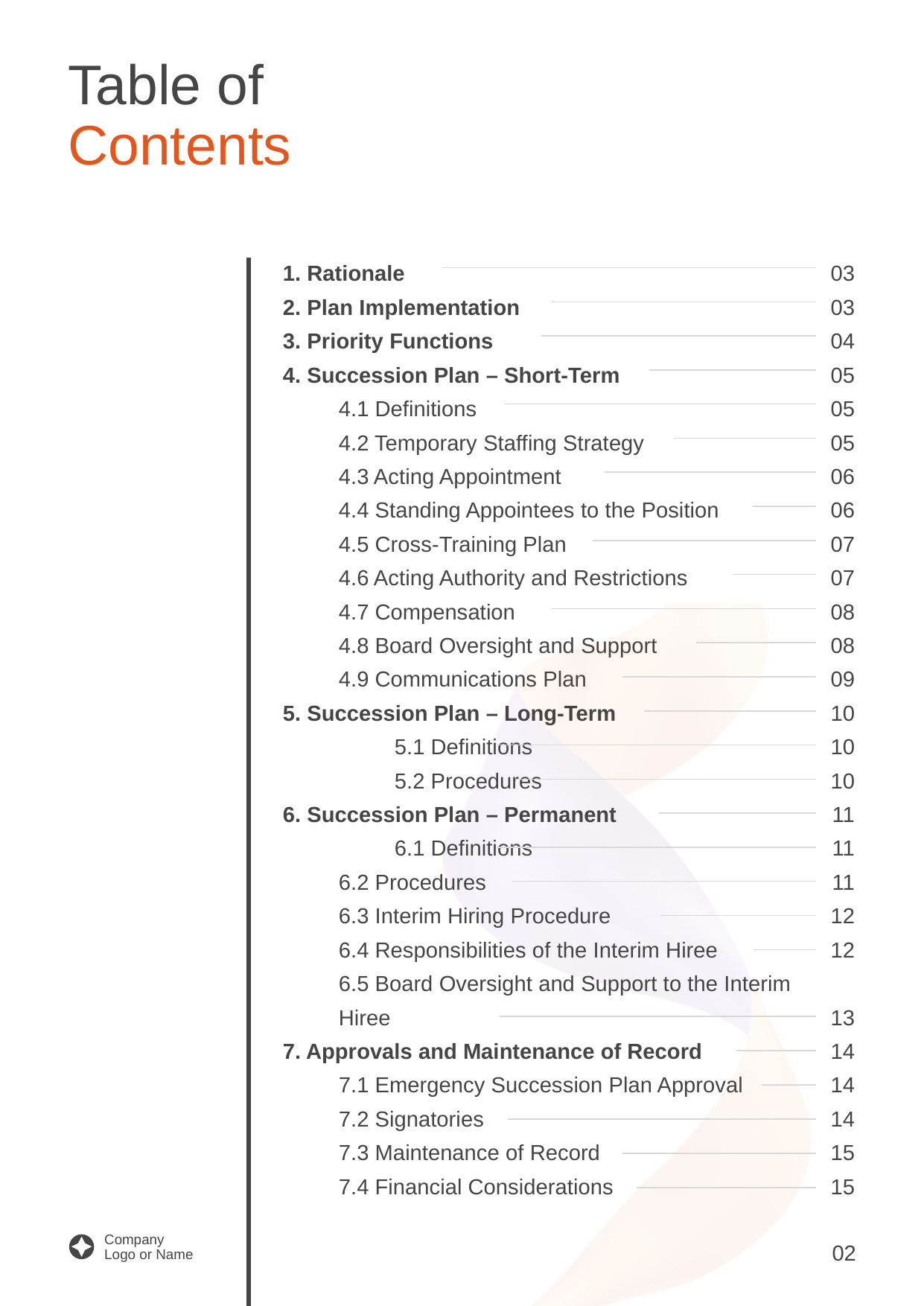

Table of
Contents
1. Rationale
2. Plan Implementation
3. Priority Functions
4. Succession Plan – Short-Term
4.1 Definitions
4.2 Temporary Staffing Strategy
4.3 Acting Appointment
4.4 Standing Appointees to the Position
4.5 Cross-Training Plan
4.6 Acting Authority and Restrictions
4.7 Compensation
4.8 Board Oversight and Support
4.9 Communications Plan
5. Succession Plan – Long-Term
	5.1 Definitions
	5.2 Procedures
6. Succession Plan – Permanent
	6.1 Definitions
6.2 Procedures
6.3 Interim Hiring Procedure
6.4 Responsibilities of the Interim Hiree
6.5 Board Oversight and Support to the Interim Hiree
7. Approvals and Maintenance of Record
7.1 Emergency Succession Plan Approval
7.2 Signatories
7.3 Maintenance of Record
7.4 Financial Considerations
03
03
04
05
05
05
06
06
07
07
08
08
09
10
10
10
11
11
11
12
12

13
14
14
14
15
15
02
Company
Logo or Name